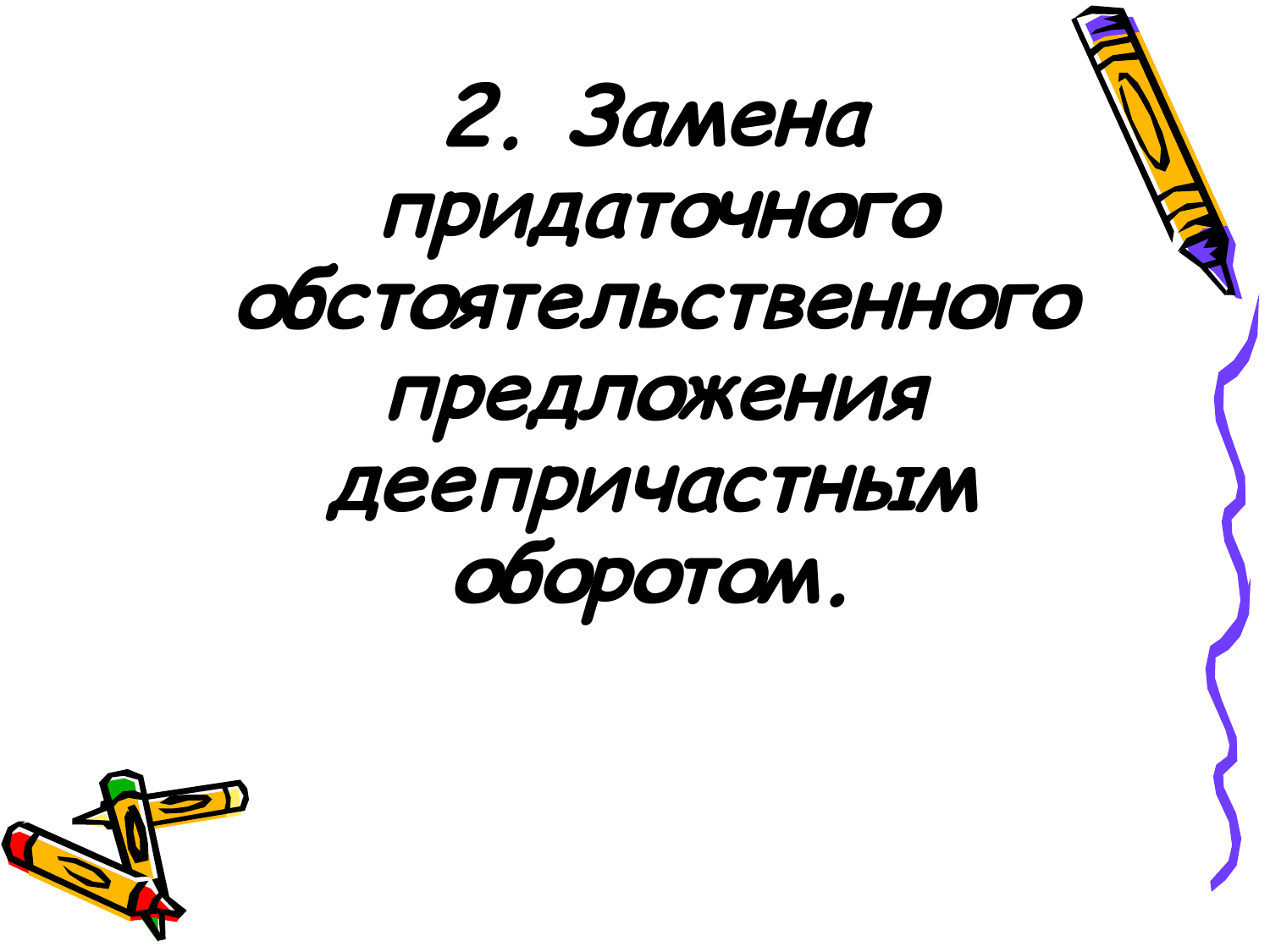

2. Замена придаточного обстоятельственного предложения деепричастным оборотом.